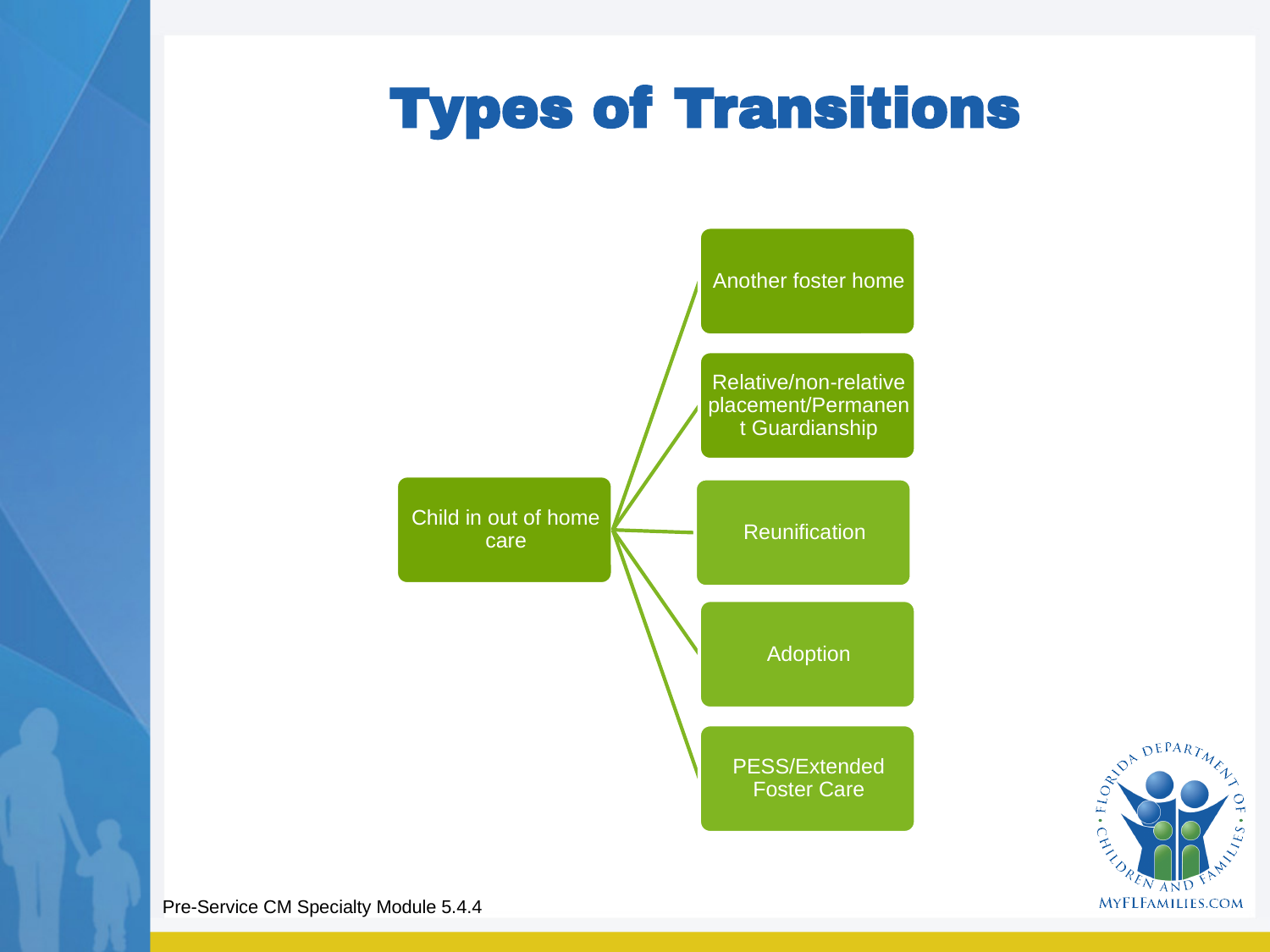

# Types of Transitions
Child in out of home care

Another foster home

Relative/non-relative placement/Permanent Guardianship

Reunification

Adoption

PESS/Extended Foster Care
Pre-Service CM Specialty Module 5.4.4